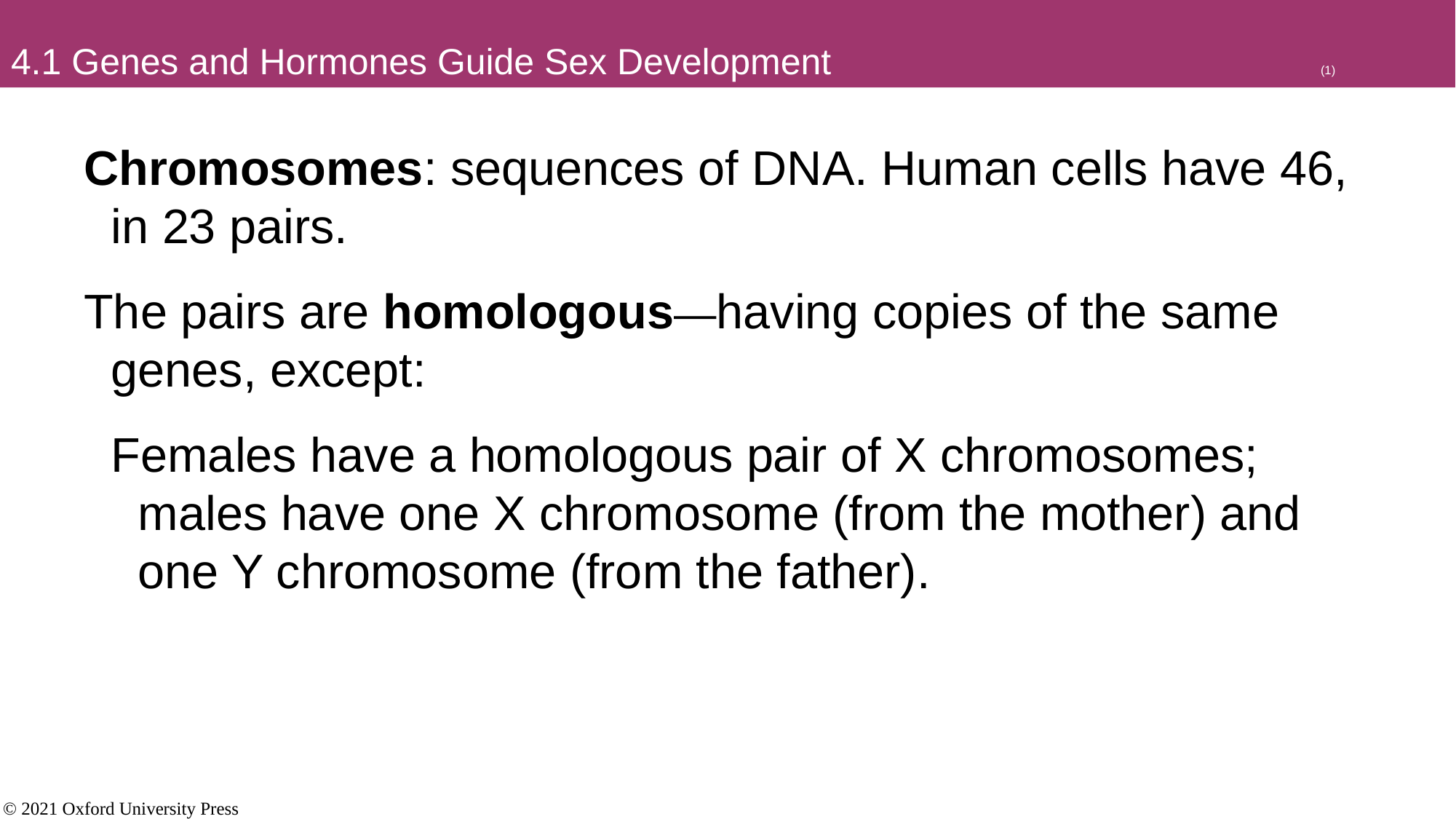

# 4.1 Genes and Hormones Guide Sex Development					(1)
Chromosomes: sequences of DNA. Human cells have 46, in 23 pairs.
The pairs are homologous—having copies of the same genes, except:
Females have a homologous pair of X chromosomes; males have one X chromosome (from the mother) and one Y chromosome (from the father).